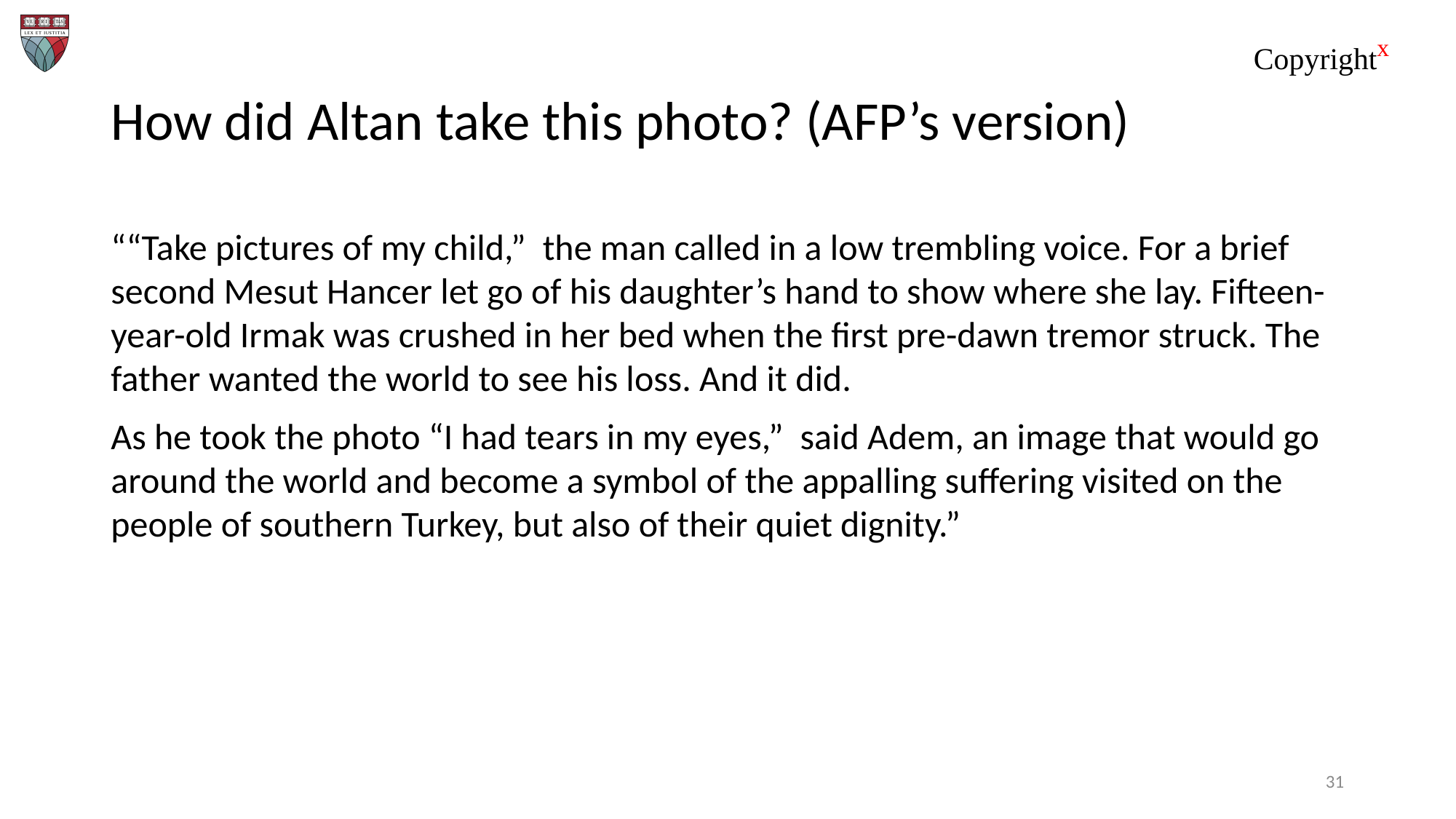

# How did Altan take this photo? (AFP’s version)
““Take pictures of my child,”  the man called in a low trembling voice. For a brief second Mesut Hancer let go of his daughter’s hand to show where she lay. Fifteen-year-old Irmak was crushed in her bed when the first pre-dawn tremor struck. The father wanted the world to see his loss. And it did.
As he took the photo “I had tears in my eyes,”  said Adem, an image that would go around the world and become a symbol of the appalling suffering visited on the people of southern Turkey, but also of their quiet dignity.”

31